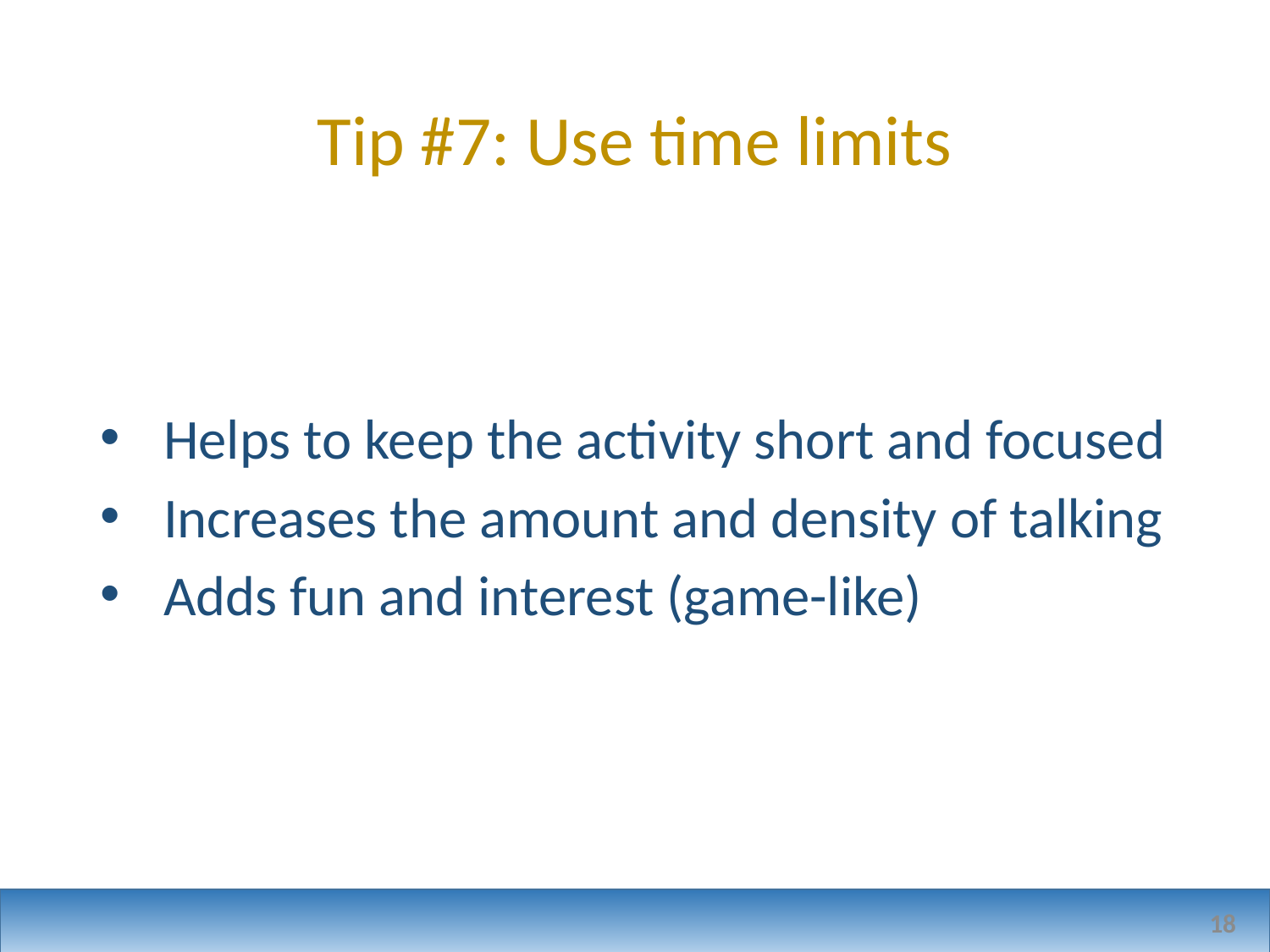

# Tip #7: Use time limits
Helps to keep the activity short and focused
Increases the amount and density of talking
Adds fun and interest (game-like)
18